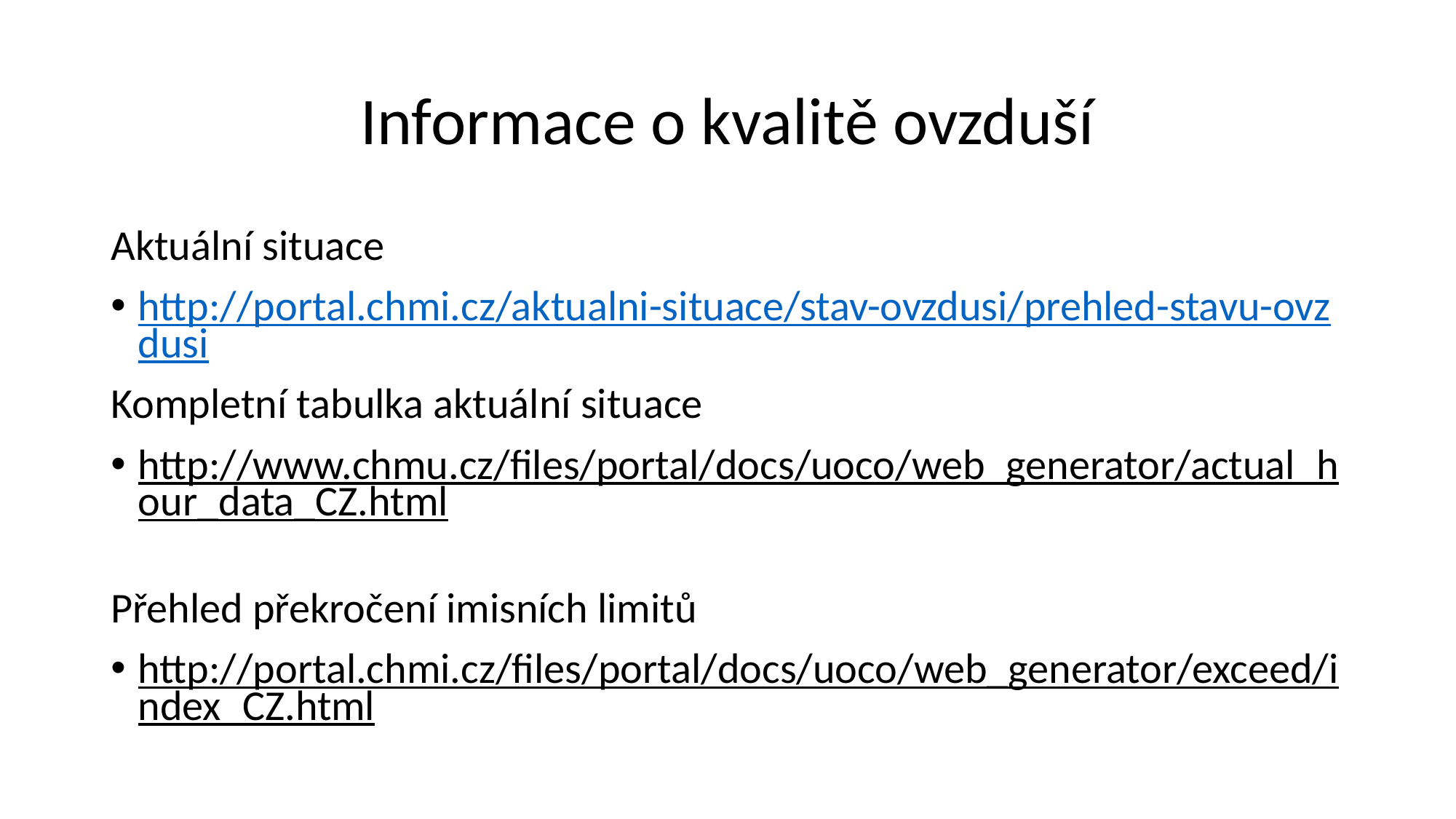

# Informace o kvalitě ovzduší
Aktuální situace
http://portal.chmi.cz/aktualni-situace/stav-ovzdusi/prehled-stavu-ovzdusi
Kompletní tabulka aktuální situace
http://www.chmu.cz/files/portal/docs/uoco/web_generator/actual_hour_data_CZ.html
Přehled překročení imisních limitů
http://portal.chmi.cz/files/portal/docs/uoco/web_generator/exceed/index_CZ.html